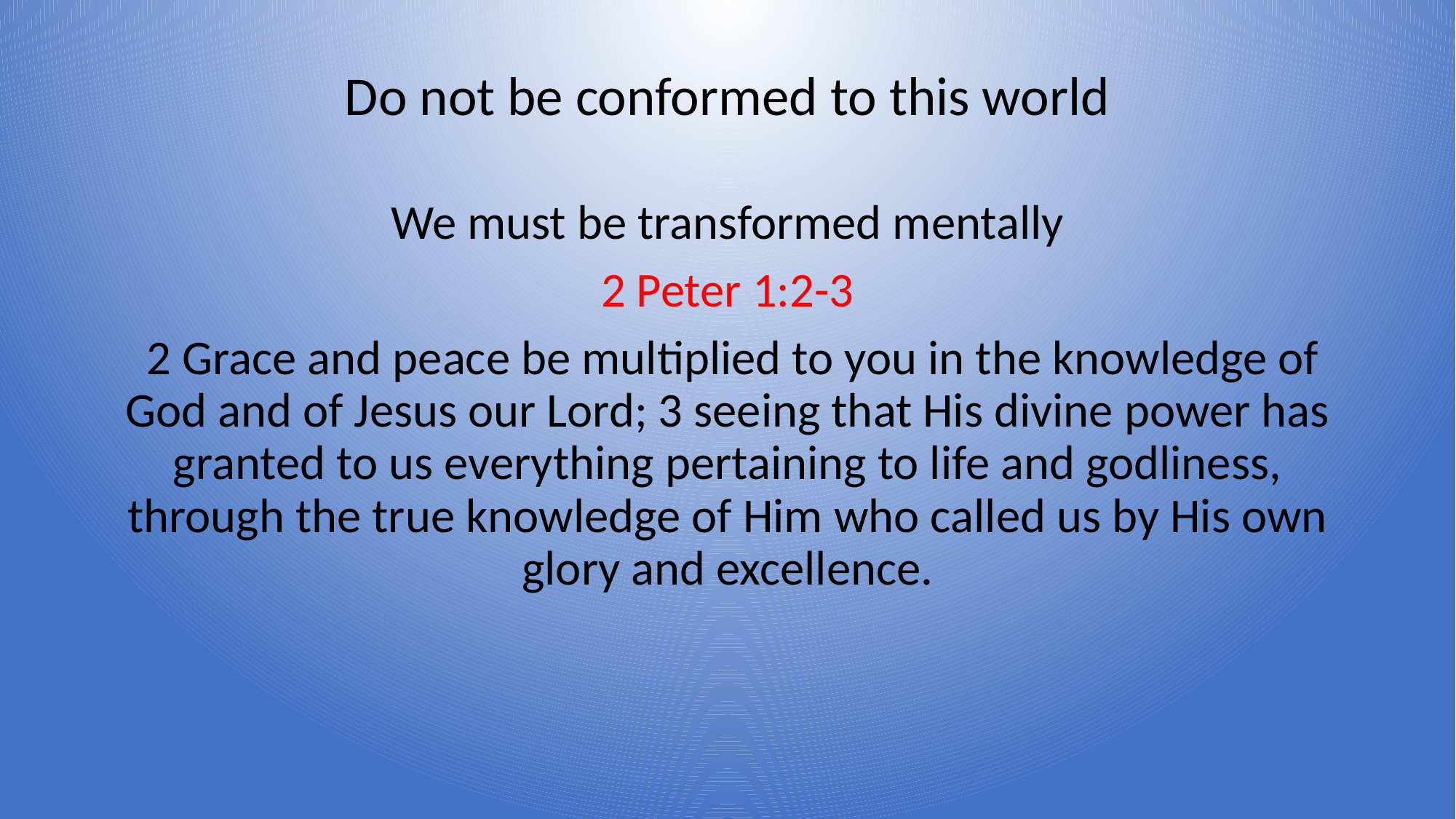

# Do not be conformed to this world
We must be transformed mentally
2 Peter 1:2-3
 2 Grace and peace be multiplied to you in the knowledge of God and of Jesus our Lord; 3 seeing that His divine power has granted to us everything pertaining to life and godliness, through the true knowledge of Him who called us by His own glory and excellence.